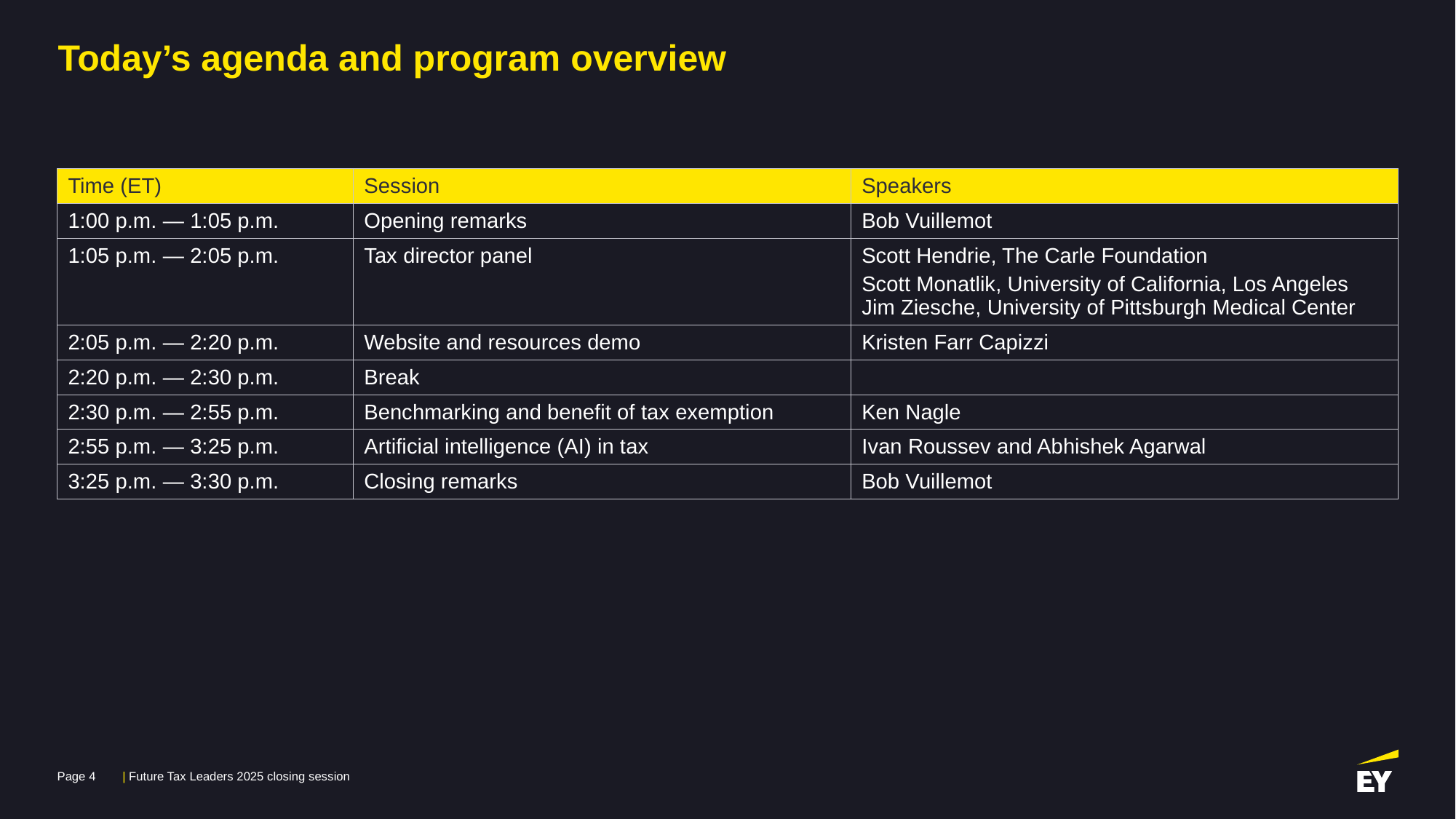

# Today’s agenda and program overview
| Time (ET) | Session | Speakers |
| --- | --- | --- |
| 1:00 p.m. — 1:05 p.m. | Opening remarks | Bob Vuillemot |
| 1:05 p.m. — 2:05 p.m. | Tax director panel | Scott Hendrie, The Carle Foundation Scott Monatlik, University of California, Los Angeles Jim Ziesche, University of Pittsburgh Medical Center |
| 2:05 p.m. — 2:20 p.m. | Website and resources demo | Kristen Farr Capizzi |
| 2:20 p.m. — 2:30 p.m. | Break |  |
| 2:30 p.m. — 2:55 p.m. | Benchmarking and benefit of tax exemption | Ken Nagle |
| 2:55 p.m. — 3:25 p.m. | Artificial intelligence (AI) in tax | Ivan Roussev and Abhishek Agarwal |
| 3:25 p.m. — 3:30 p.m. | Closing remarks | Bob Vuillemot |